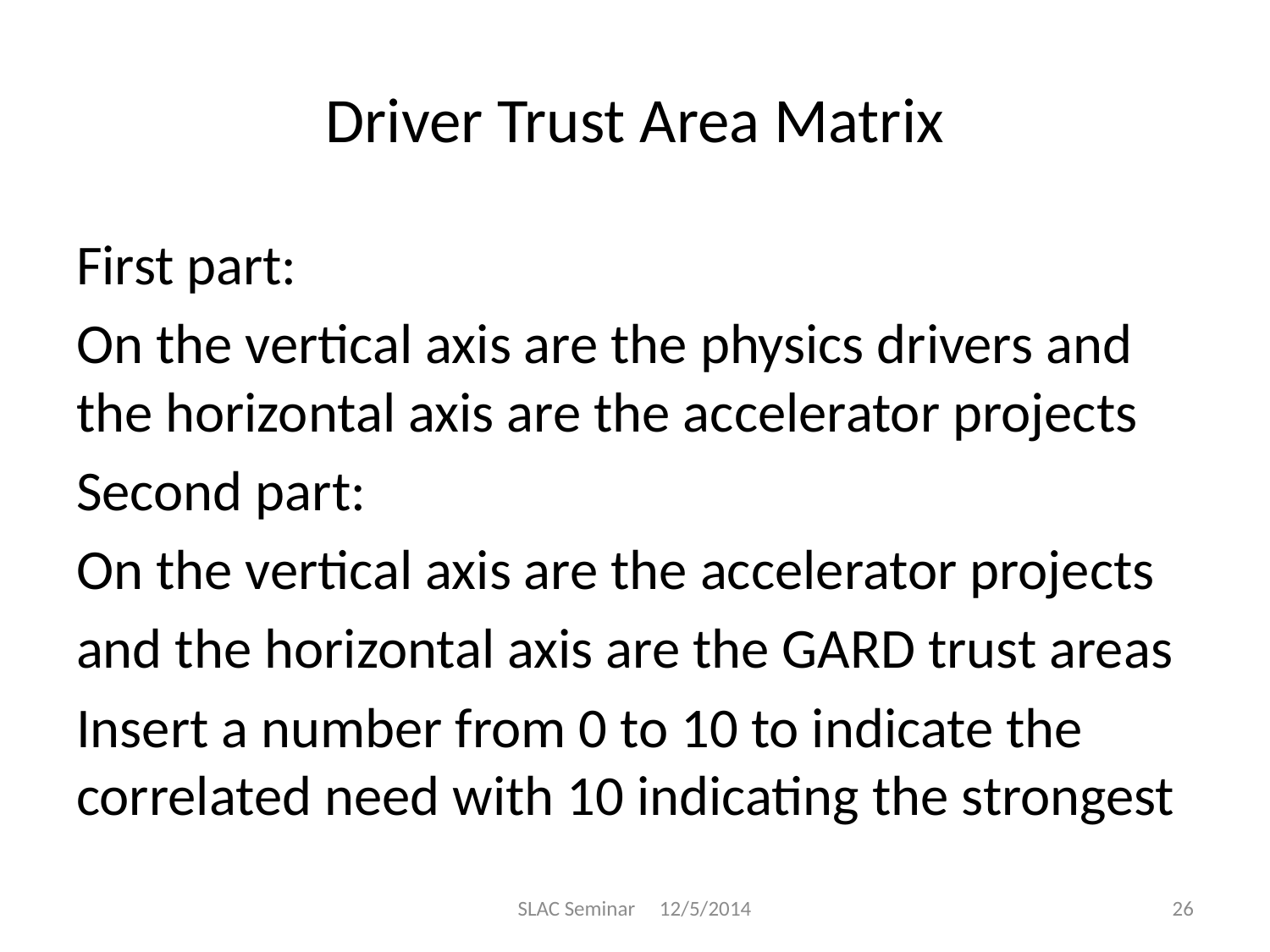

# Driver Trust Area Matrix
First part:
On the vertical axis are the physics drivers and the horizontal axis are the accelerator projects
Second part:
On the vertical axis are the accelerator projects
and the horizontal axis are the GARD trust areas
Insert a number from 0 to 10 to indicate the correlated need with 10 indicating the strongest
SLAC Seminar     12/5/2014
26